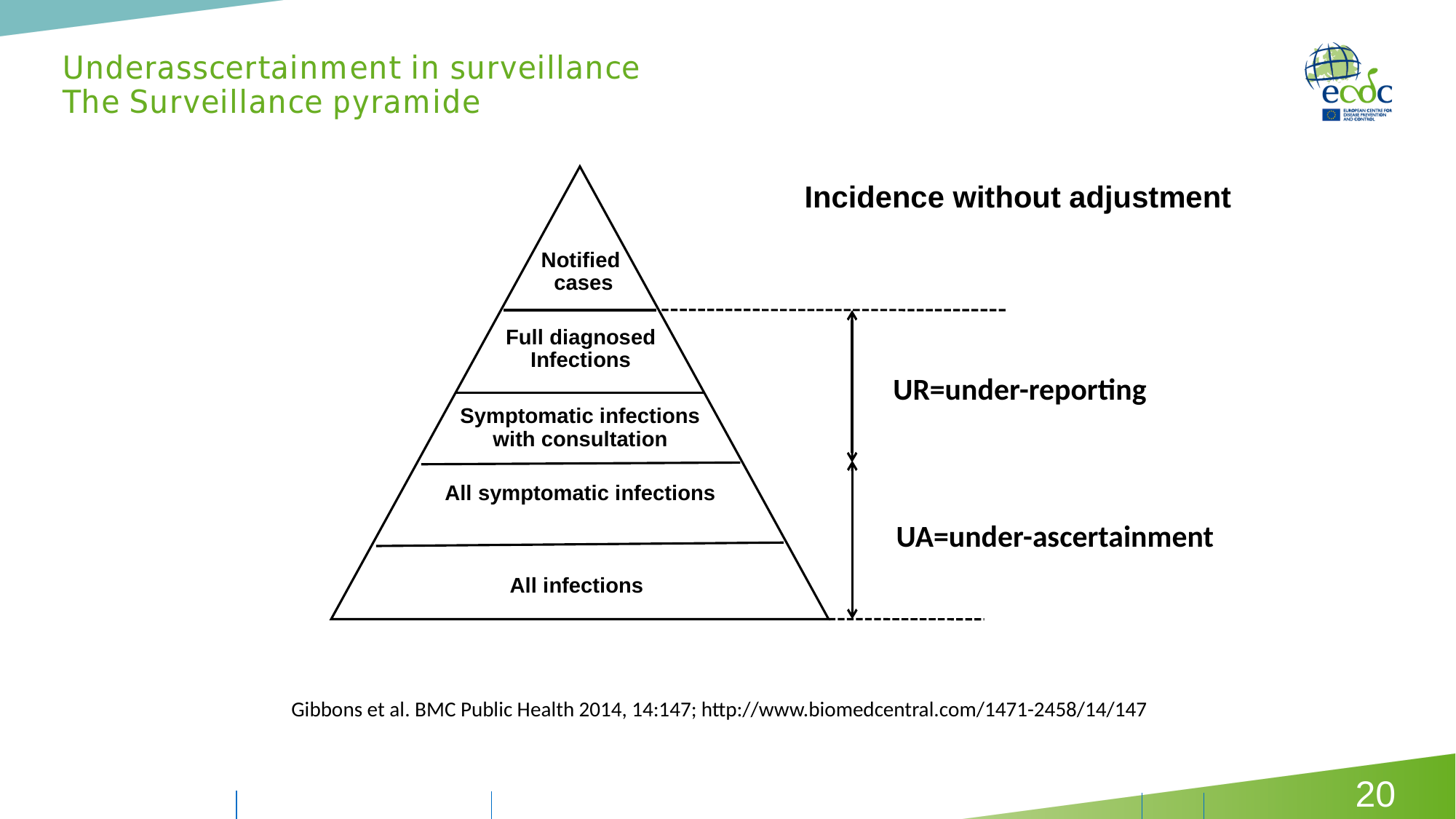

# Underasscertainment in surveillance The Surveillance pyramide

Incidence without adjustment
Notified
 cases
Full diagnosed Infections
UR=under-reporting
Symptomatic infections with consultation
All symptomatic infections
UA=under-ascertainment
All infections
Gibbons et al. BMC Public Health 2014, 14:147; http://www.biomedcentral.com/1471-2458/14/147

20